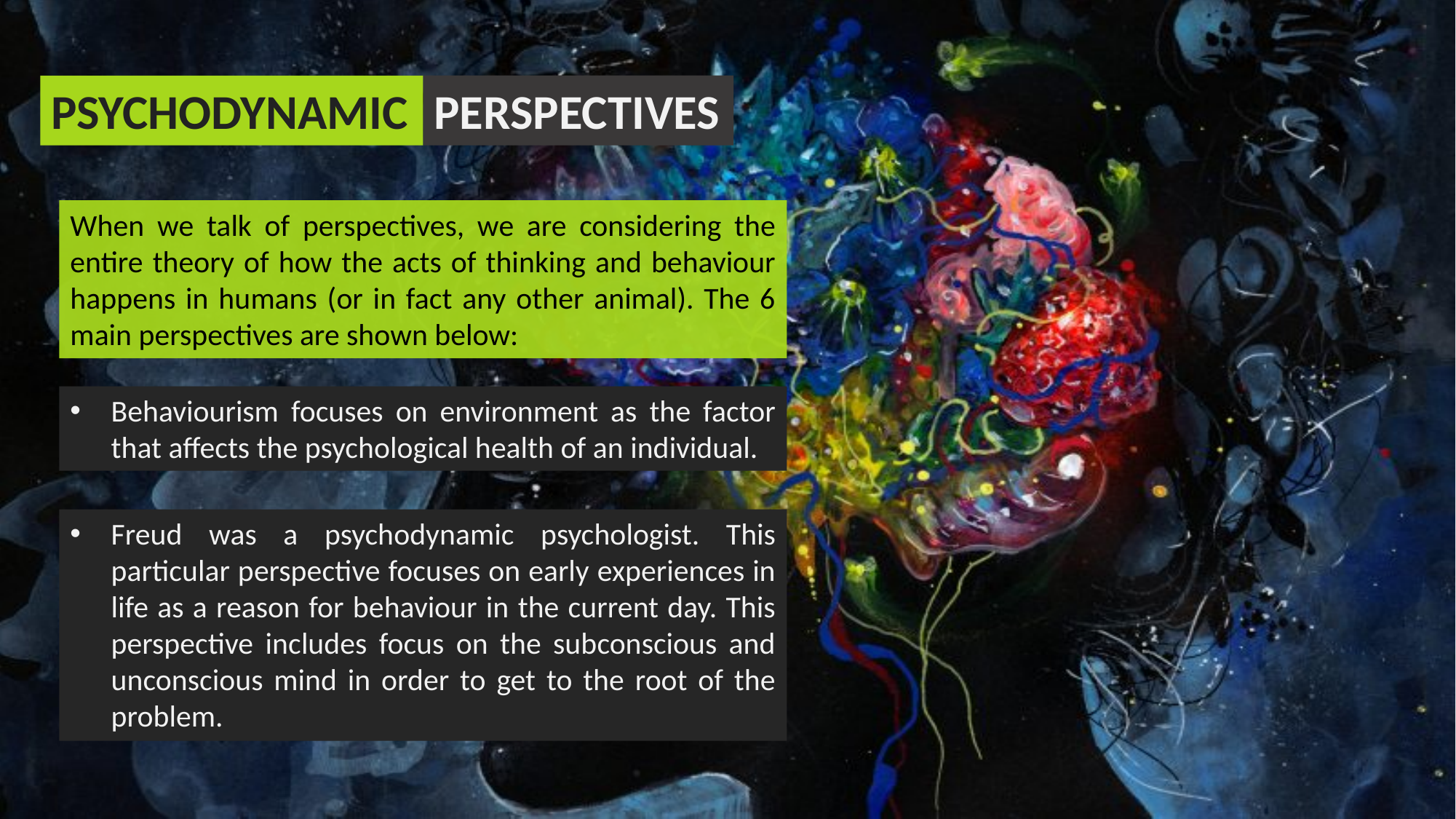

PERSPECTIVES
PSYCHODYNAMIC
When we talk of perspectives, we are considering the entire theory of how the acts of thinking and behaviour happens in humans (or in fact any other animal). The 6 main perspectives are shown below:
Behaviourism focuses on environment as the factor that affects the psychological health of an individual.
Freud was a psychodynamic psychologist. This particular perspective focuses on early experiences in life as a reason for behaviour in the current day. This perspective includes focus on the subconscious and unconscious mind in order to get to the root of the problem.